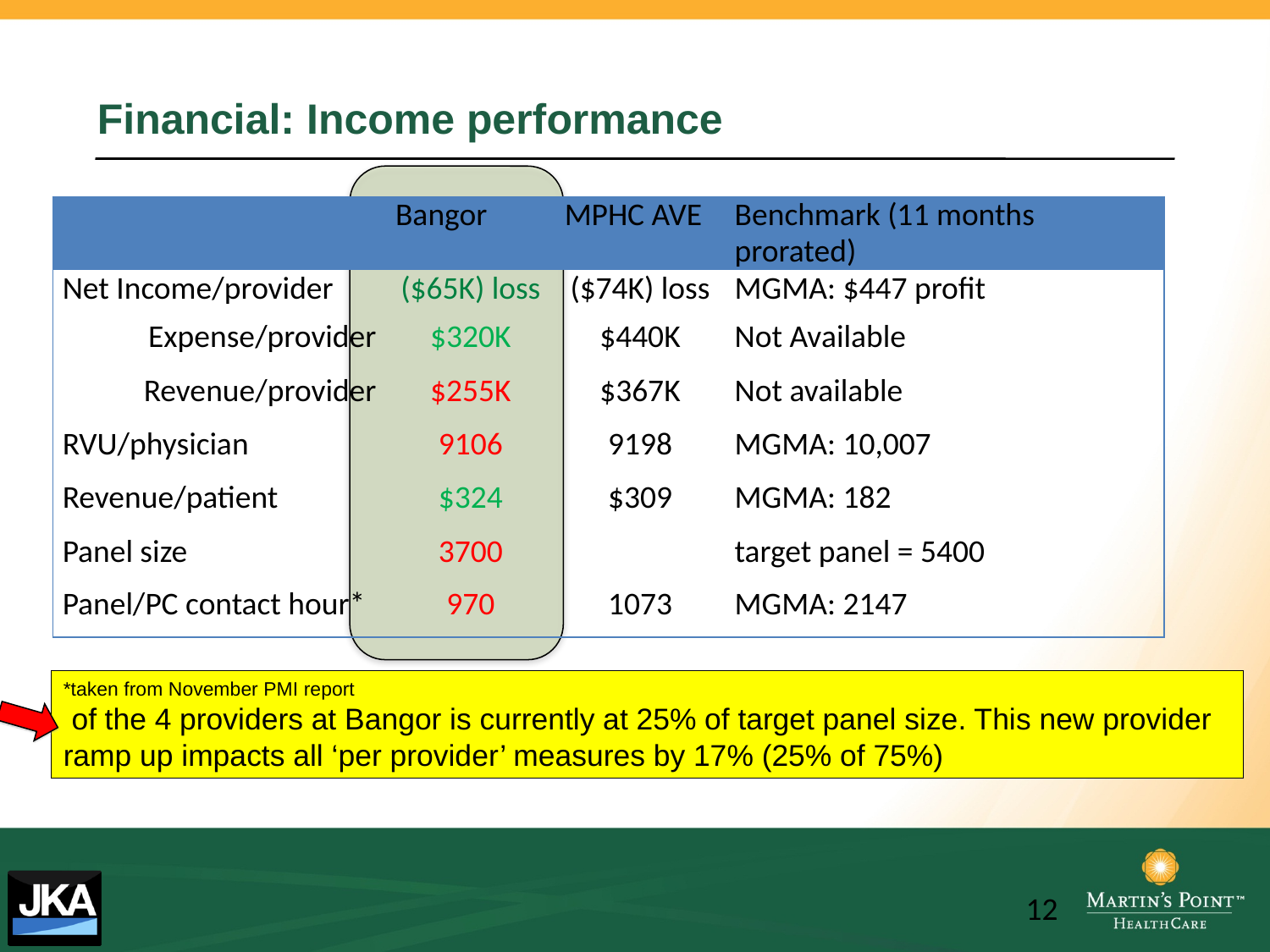

# Financial: Income performance

|  | Bangor | MPHC AVE | Benchmark (11 months prorated) |
| --- | --- | --- | --- |
| Net Income/provider | ($65K) loss | ($74K) loss | MGMA: $447 profit |
| Expense/provider | $320K | $440K | Not Available |
| Revenue/provider | $255K | $367K | Not available |
| RVU/physician | 9106 | 9198 | MGMA: 10,007 |
| Revenue/patient | $324 | $309 | MGMA: 182 |
| Panel size | 3700 |  | target panel = 5400 |
| Panel/PC contact hour\* | 970 | 1073 | MGMA: 2147 |
*taken from November PMI report
 of the 4 providers at Bangor is currently at 25% of target panel size. This new provider ramp up impacts all ‘per provider’ measures by 17% (25% of 75%)

12